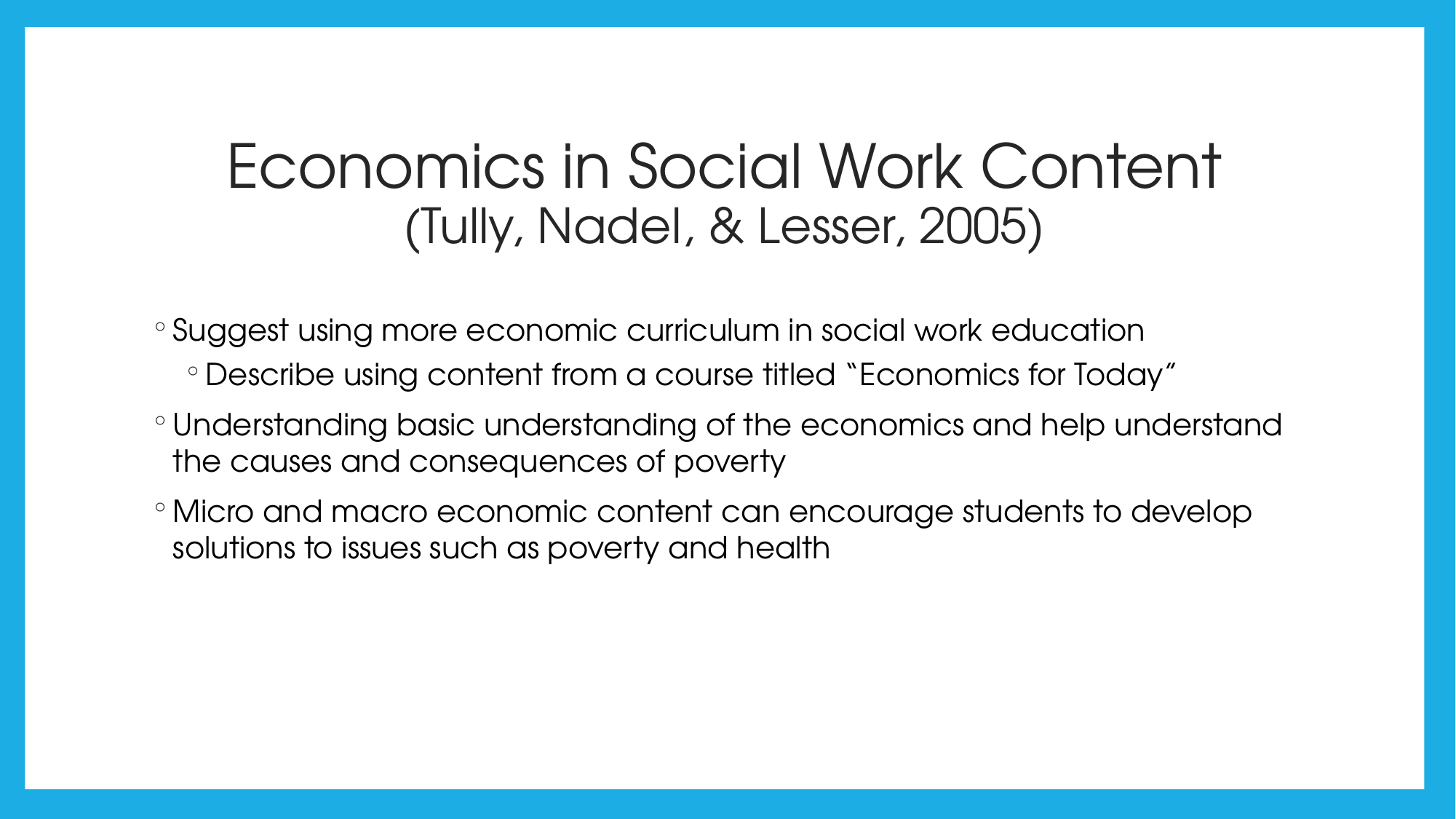

# Economics in Social Work Content (Tully, Nadel, & Lesser, 2005)
Suggest using more economic curriculum in social work education
Describe using content from a course titled “Economics for Today”
Understanding basic understanding of the economics and help understand the causes and consequences of poverty
Micro and macro economic content can encourage students to develop solutions to issues such as poverty and health